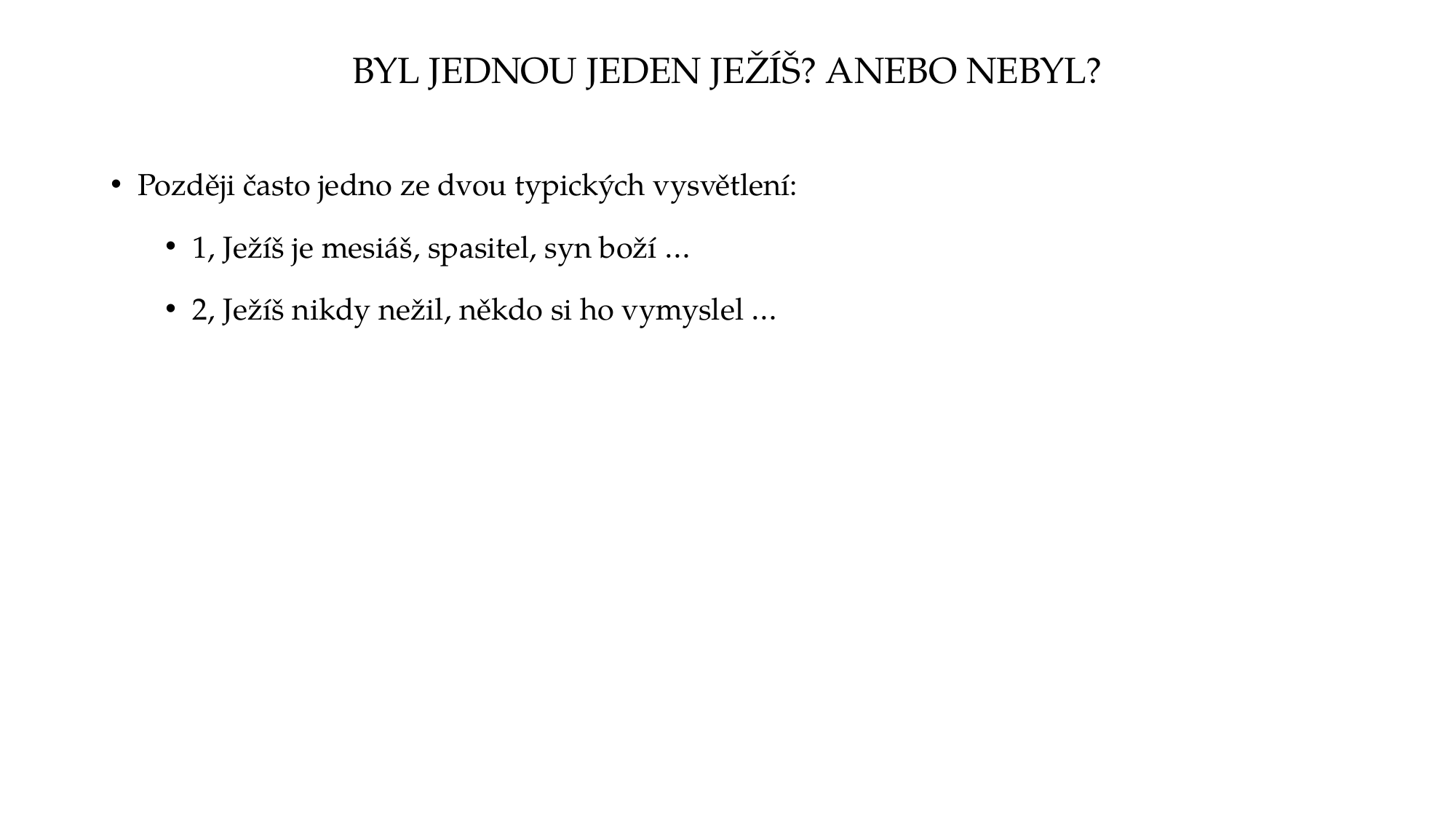

# Byl jednou jeden Ježíš? Anebo nebyl?
Později často jedno ze dvou typických vysvětlení:
1, Ježíš je mesiáš, spasitel, syn boží …
2, Ježíš nikdy nežil, někdo si ho vymyslel …